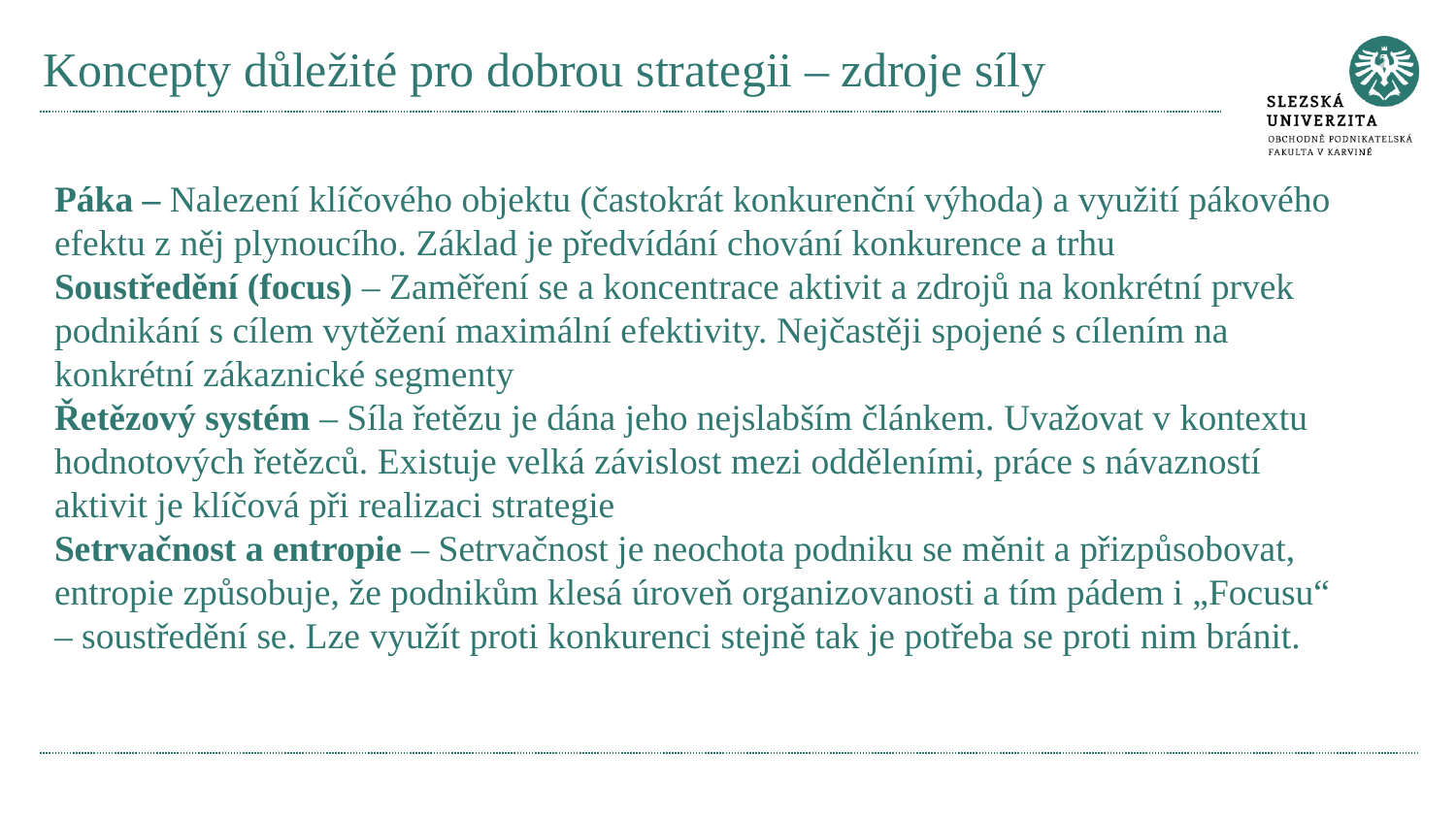

# Koncepty důležité pro dobrou strategii – zdroje síly
Páka – Nalezení klíčového objektu (častokrát konkurenční výhoda) a využití pákového efektu z něj plynoucího. Základ je předvídání chování konkurence a trhu
Soustředění (focus) – Zaměření se a koncentrace aktivit a zdrojů na konkrétní prvek podnikání s cílem vytěžení maximální efektivity. Nejčastěji spojené s cílením na konkrétní zákaznické segmenty
Řetězový systém – Síla řetězu je dána jeho nejslabším článkem. Uvažovat v kontextu hodnotových řetězců. Existuje velká závislost mezi odděleními, práce s návazností aktivit je klíčová při realizaci strategie
Setrvačnost a entropie – Setrvačnost je neochota podniku se měnit a přizpůsobovat, entropie způsobuje, že podnikům klesá úroveň organizovanosti a tím pádem i „Focusu“ – soustředění se. Lze využít proti konkurenci stejně tak je potřeba se proti nim bránit.